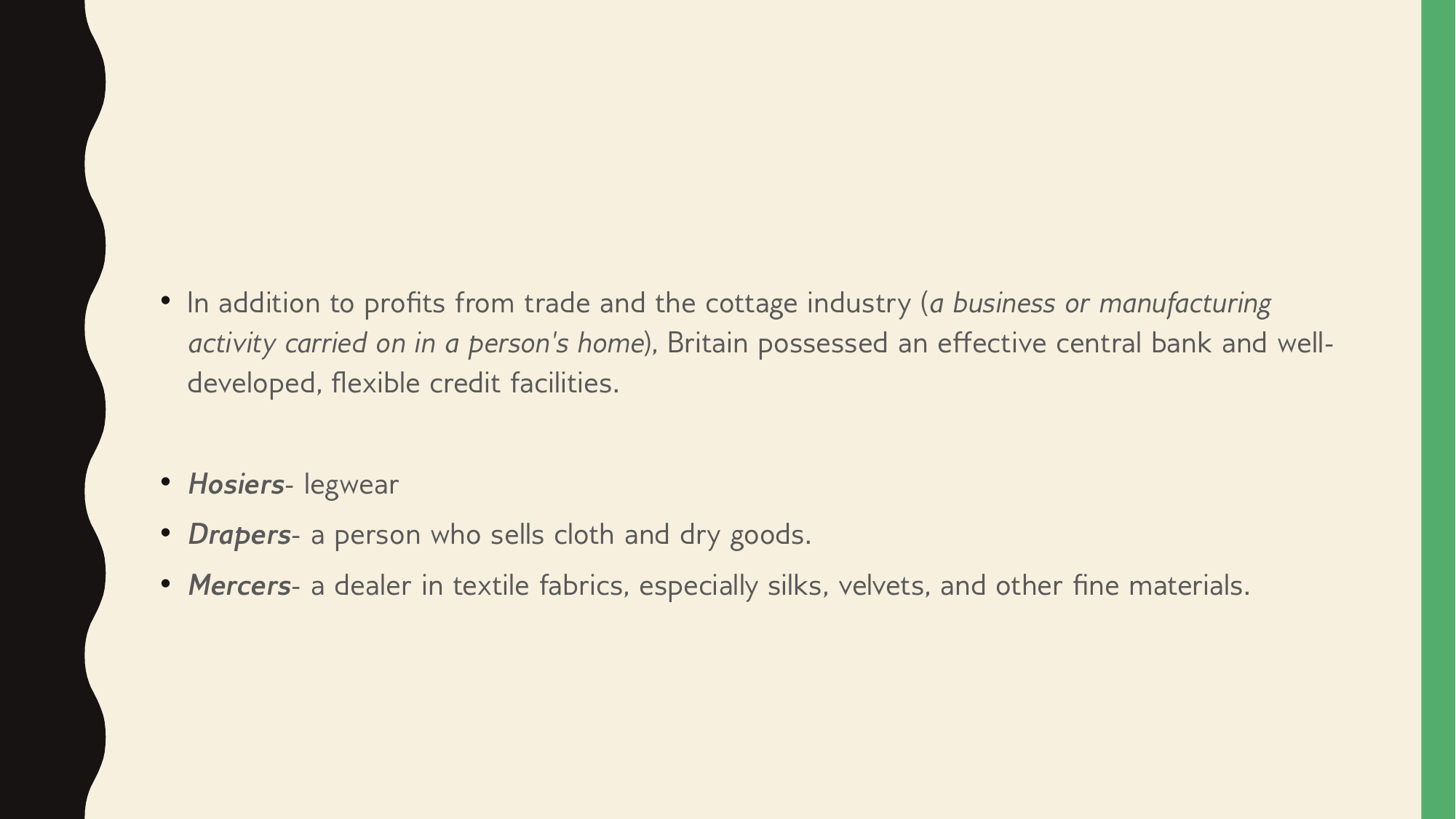

#
In addition to profits from trade and the cottage industry (a business or manufacturing activity carried on in a person's home), Britain possessed an effective central bank and well-developed, flexible credit facilities.

Hosiers- legwear
Drapers- a person who sells cloth and dry goods.
Mercers- a dealer in textile fabrics, especially silks, velvets, and other fine materials.